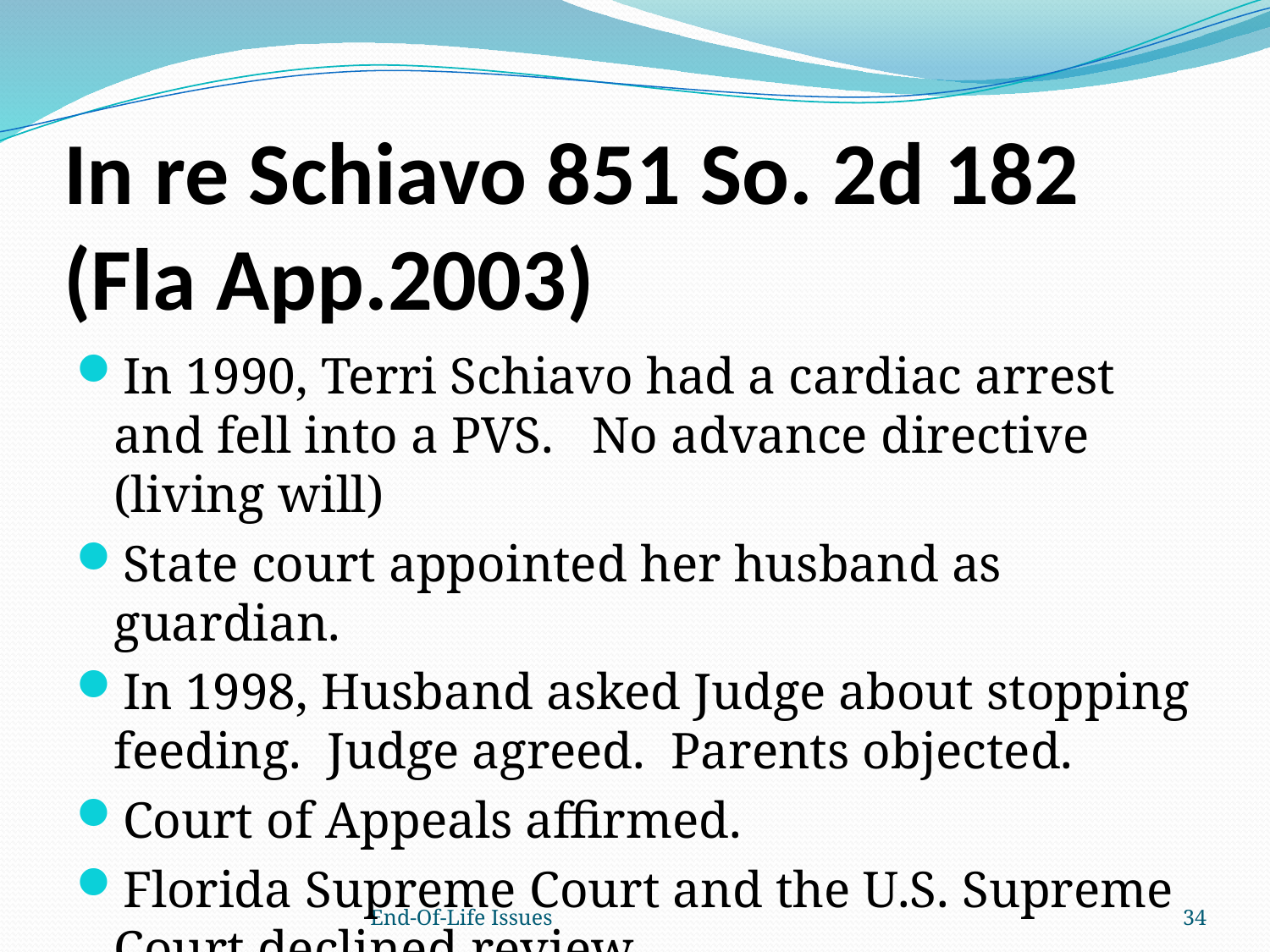

# In re Schiavo 851 So. 2d 182 (Fla App.2003)
In 1990, Terri Schiavo had a cardiac arrest and fell into a PVS.   No advance directive (living will)
State court appointed her husband as guardian.
In 1998, Husband asked Judge about stopping feeding.  Judge agreed.  Parents objected.
Court of Appeals affirmed.
Florida Supreme Court and the U.S. Supreme Court declined review.

End-Of-Life Issues
34